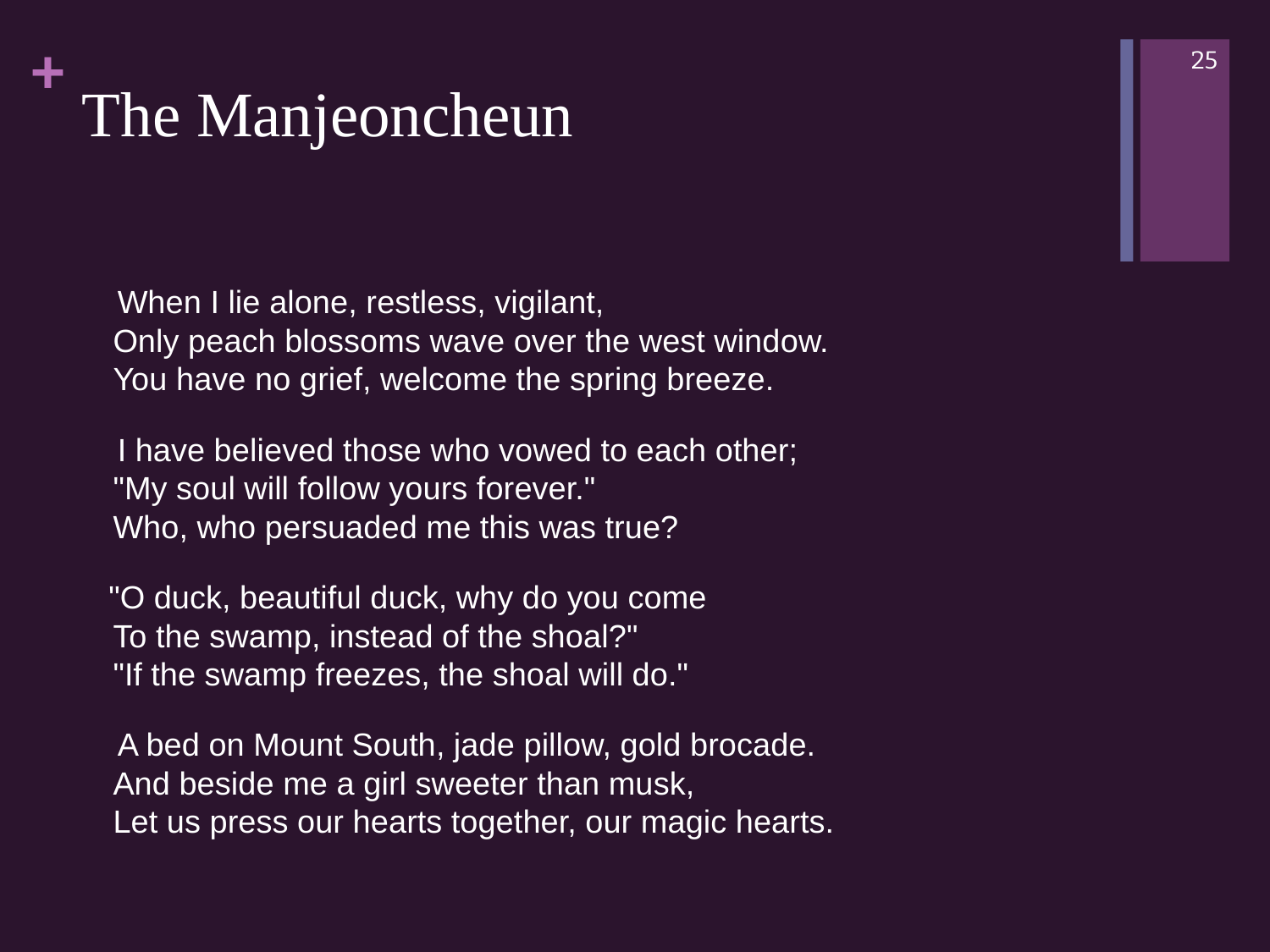

25
# The Manjeoncheun
    When I lie alone, restless, vigilant,
Only peach blossoms wave over the west window.
You have no grief, welcome the spring breeze.
    I have believed those who vowed to each other;
"My soul will follow yours forever."
Who, who persuaded me this was true?
   "O duck, beautiful duck, why do you come
To the swamp, instead of the shoal?"
"If the swamp freezes, the shoal will do."
    A bed on Mount South, jade pillow, gold brocade.
And beside me a girl sweeter than musk,
Let us press our hearts together, our magic hearts.